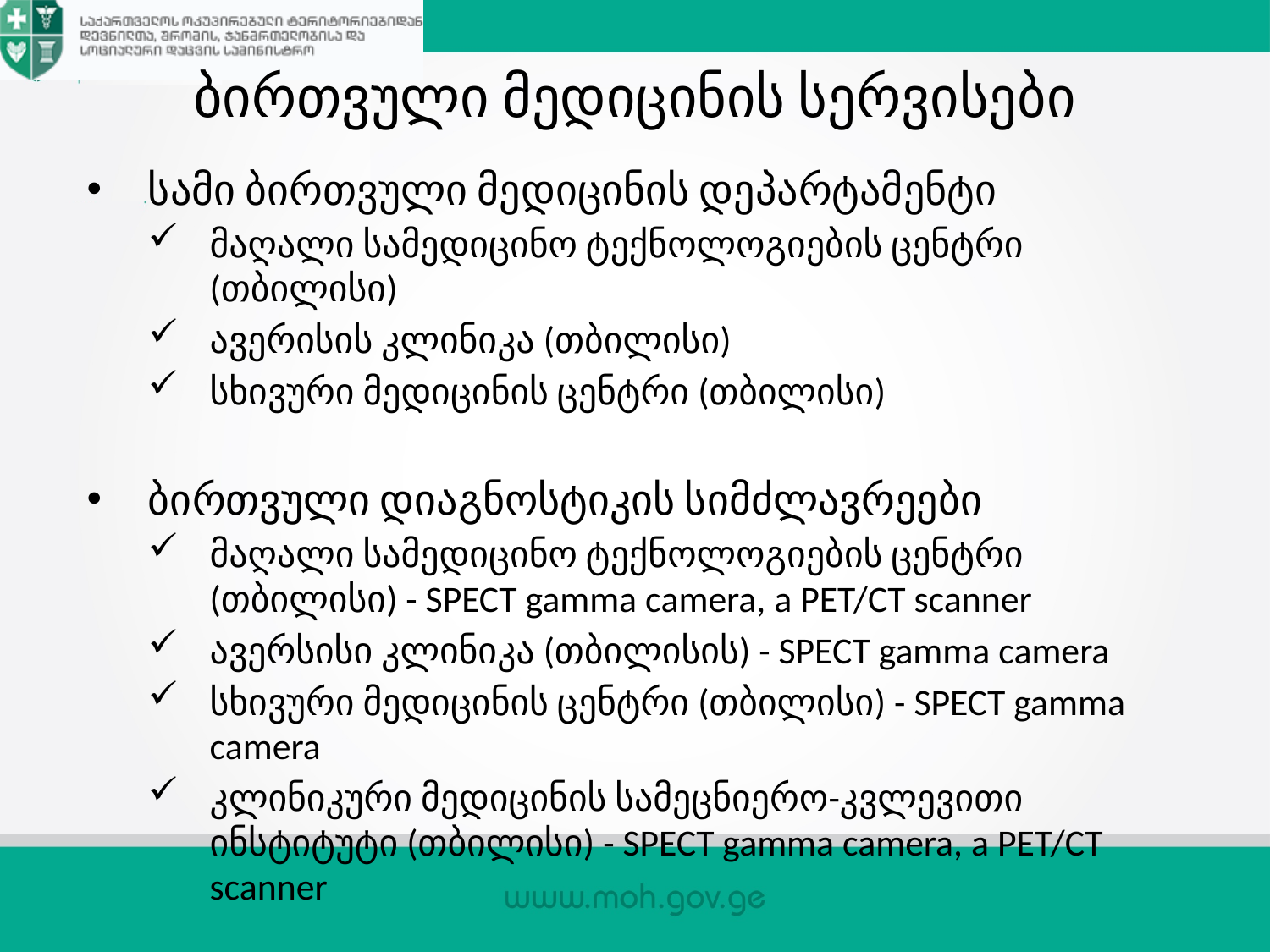

# ბირთვული მედიცინის სერვისები
სამი ბირთვული მედიცინის დეპარტამენტი
მაღალი სამედიცინო ტექნოლოგიების ცენტრი (თბილისი)
ავერისის კლინიკა (თბილისი)
სხივური მედიცინის ცენტრი (თბილისი)

ბირთვული დიაგნოსტიკის სიმძლავრეები
მაღალი სამედიცინო ტექნოლოგიების ცენტრი (თბილისი) - SPECT gamma camera, a PET/CT scanner
ავერსისი კლინიკა (თბილისის) - SPECT gamma camera
სხივური მედიცინის ცენტრი (თბილისი) - SPECT gamma camera
კლინიკური მედიცინის სამეცნიერო-კვლევითი ინსტიტუტი (თბილისი) - SPECT gamma camera, a PET/CT scanner